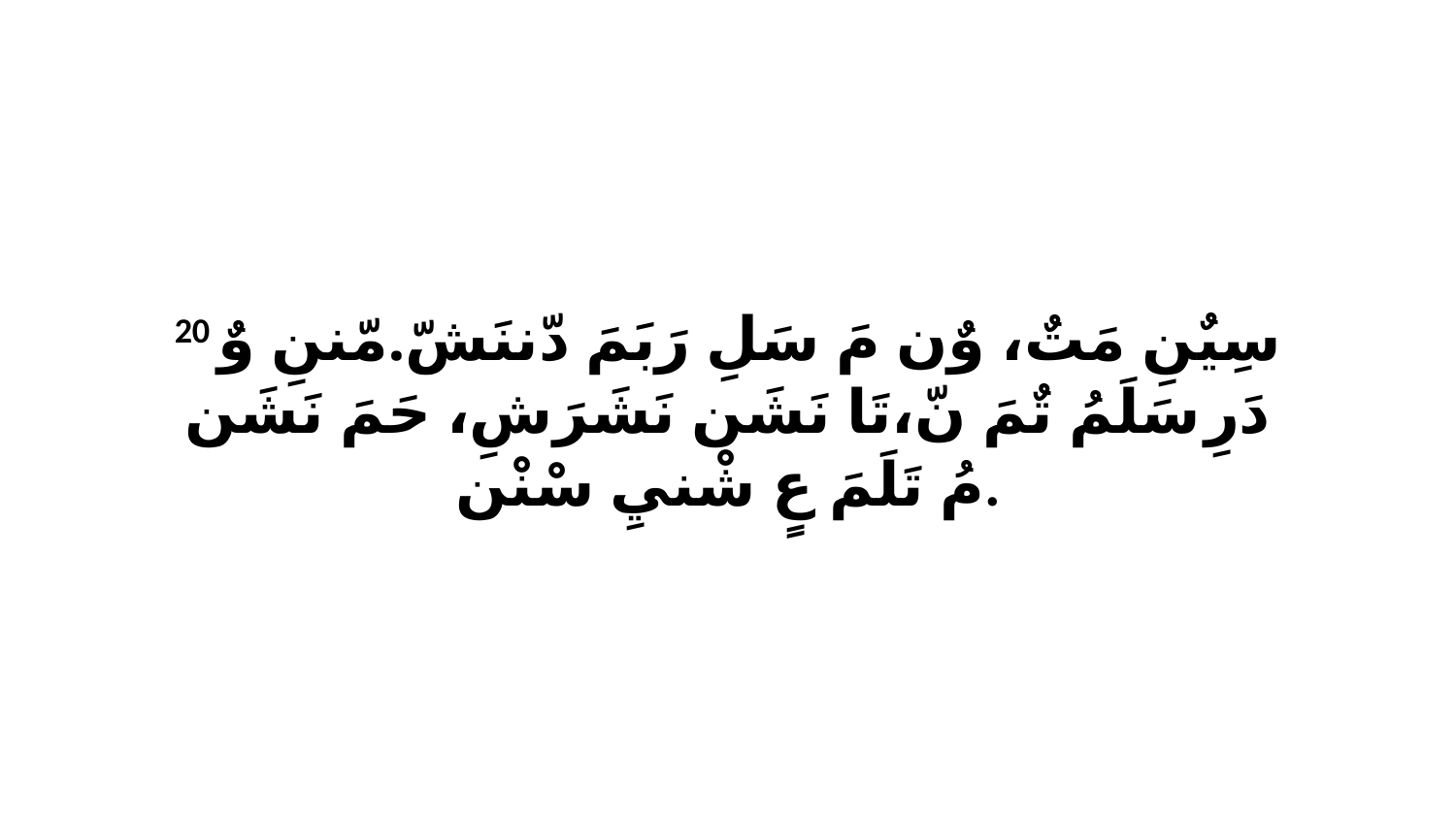

20 سِيٌنِ مَتٌ، وٌن مَ سَلِ رَبَمَ دّننَشّ.مّننِ وٌ دَرِ سَلَمُ تٌمَ نّ،تَا نَشَن نَشَرَشِ، حَمَ نَشَن مُ تَلَمَ عٍ شْنيِ سْنْن.